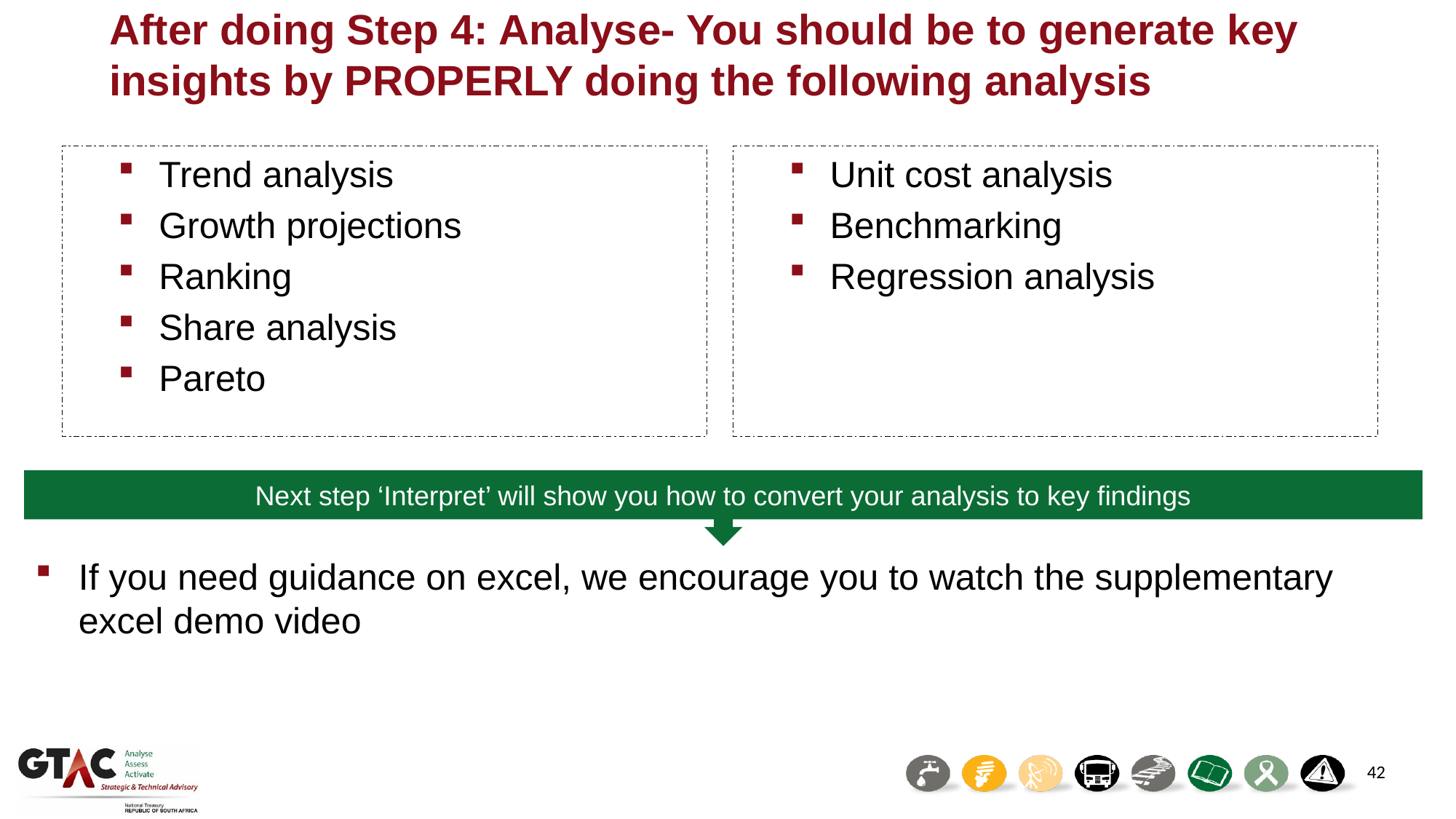

# After doing Step 4: Analyse- You should be to generate key insights by PROPERLY doing the following analysis
Trend analysis
Growth projections
Ranking
Share analysis
Pareto
Unit cost analysis
Benchmarking
Regression analysis
Next step ‘Interpret’ will show you how to convert your analysis to key findings
If you need guidance on excel, we encourage you to watch the supplementary excel demo video

42